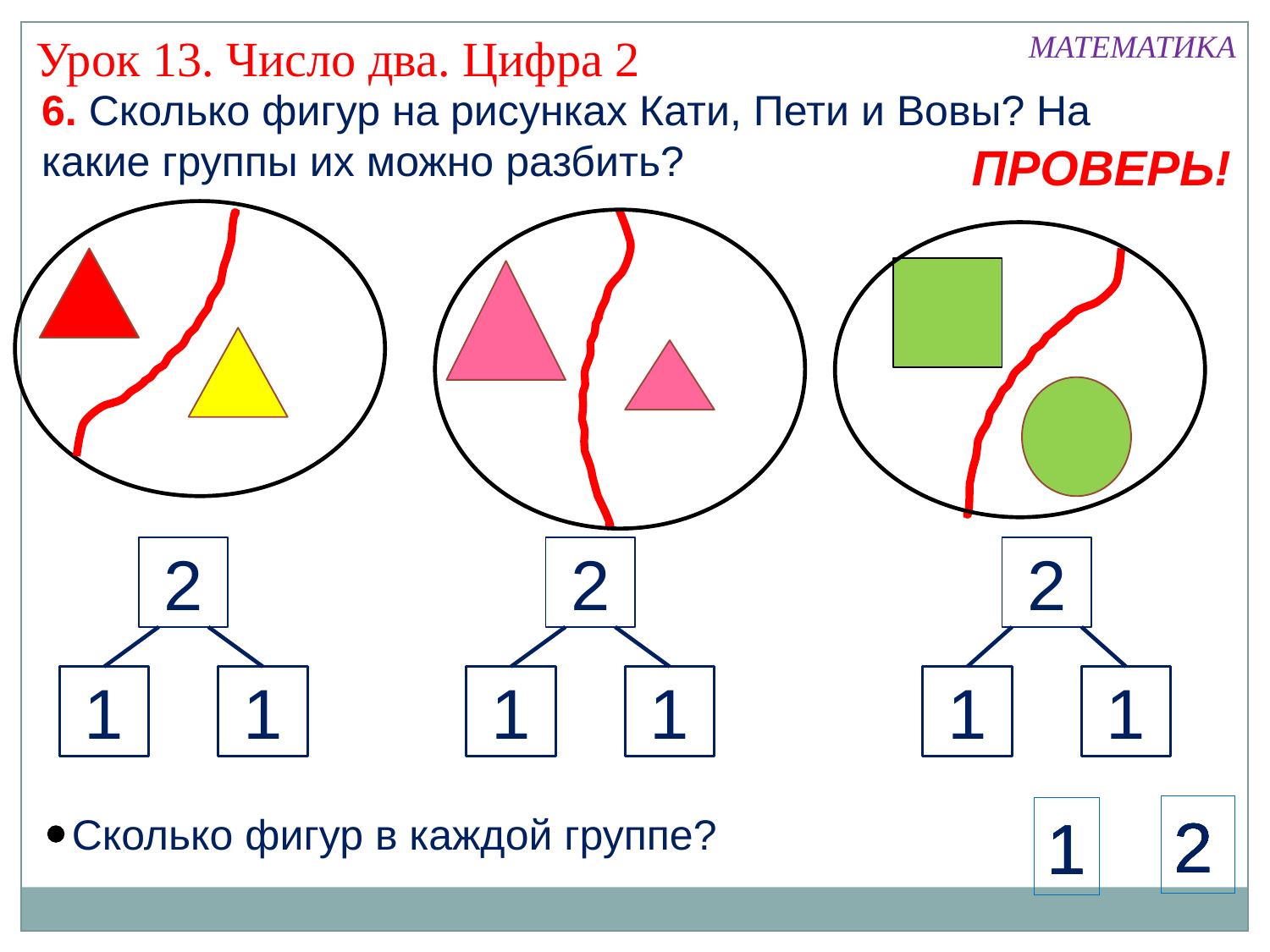

МАТЕМАТИКА
Урок 13. Число два. Цифра 2
6. Сколько фигур на рисунках Кати, Пети и Вовы? На какие группы их можно разбить?
ПРОВЕРЬ!

2
2
2

1

1

1

1

1

1
2
2
2
2
2
2
1
1
1
1
1
1
   Сколько фигур в каждой группе?